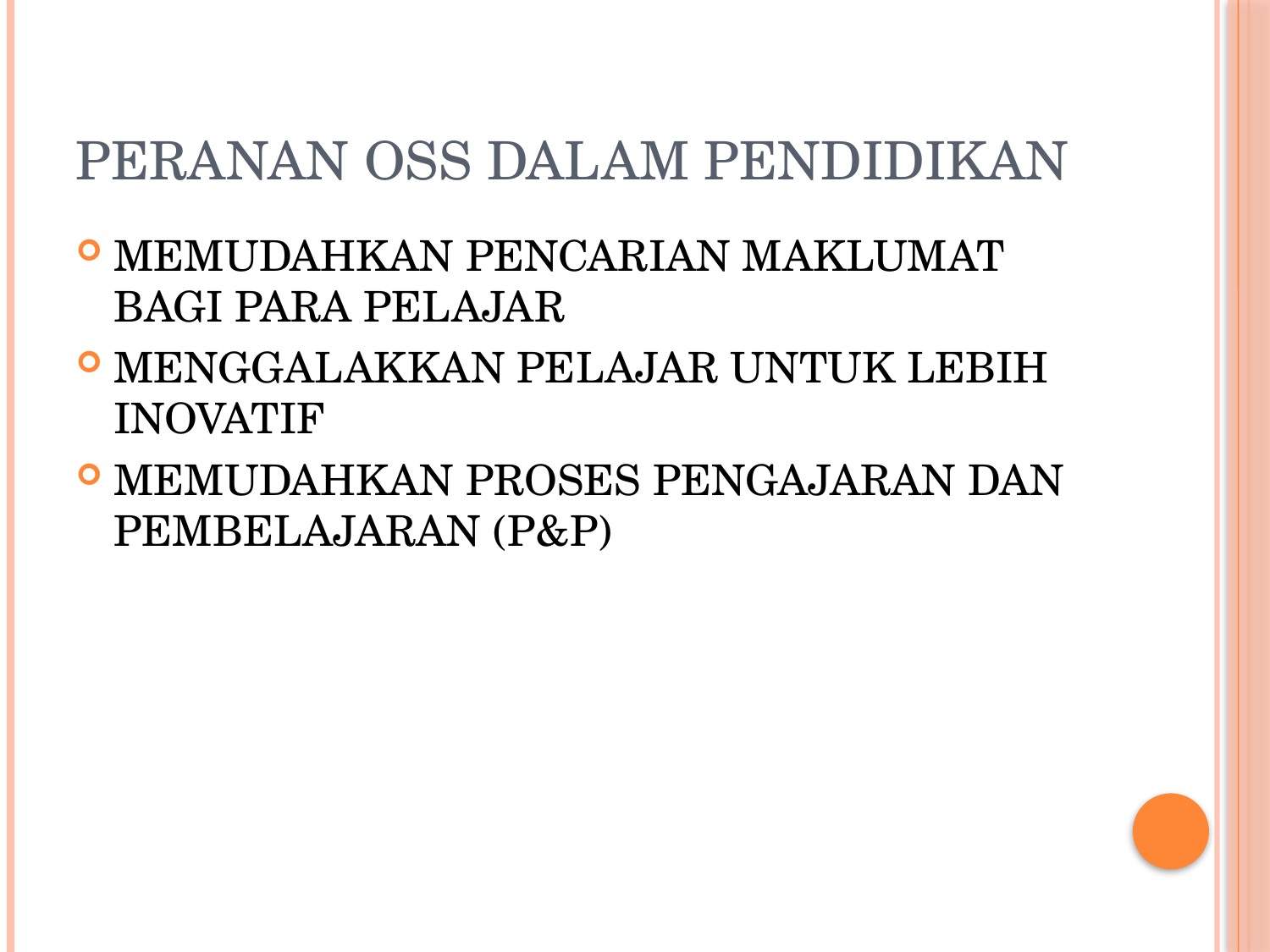

# PERANAN OSS DALAM PENDIDIKAN
MEMUDAHKAN PENCARIAN MAKLUMAT BAGI PARA PELAJAR
MENGGALAKKAN PELAJAR UNTUK LEBIH INOVATIF
MEMUDAHKAN PROSES PENGAJARAN DAN PEMBELAJARAN (P&P)